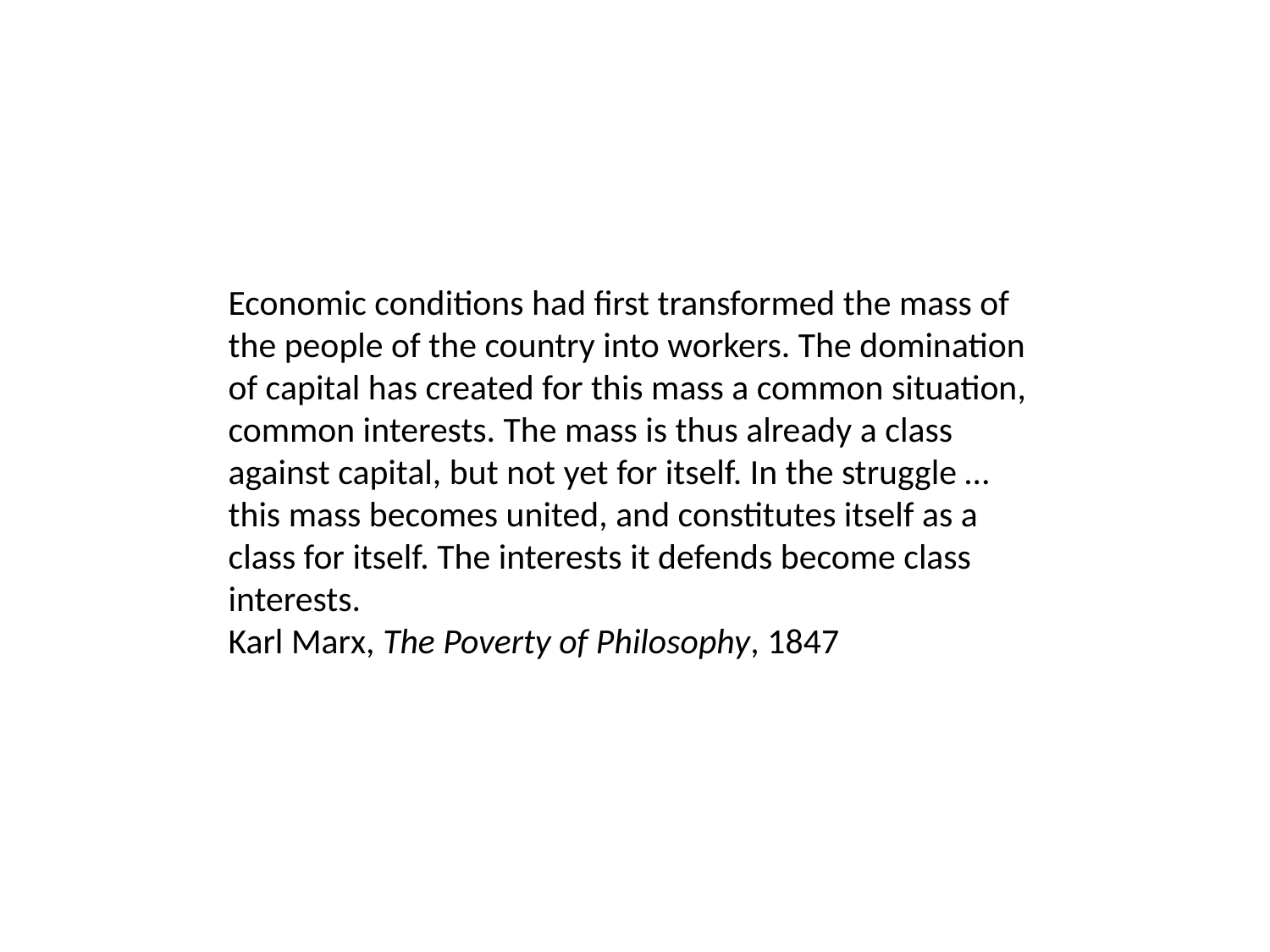

Economic conditions had first transformed the mass of the people of the country into workers. The domination of capital has created for this mass a common situation, common interests. The mass is thus already a class against capital, but not yet for itself. In the struggle … this mass becomes united, and constitutes itself as a class for itself. The interests it defends become class interests.
Karl Marx, The Poverty of Philosophy, 1847